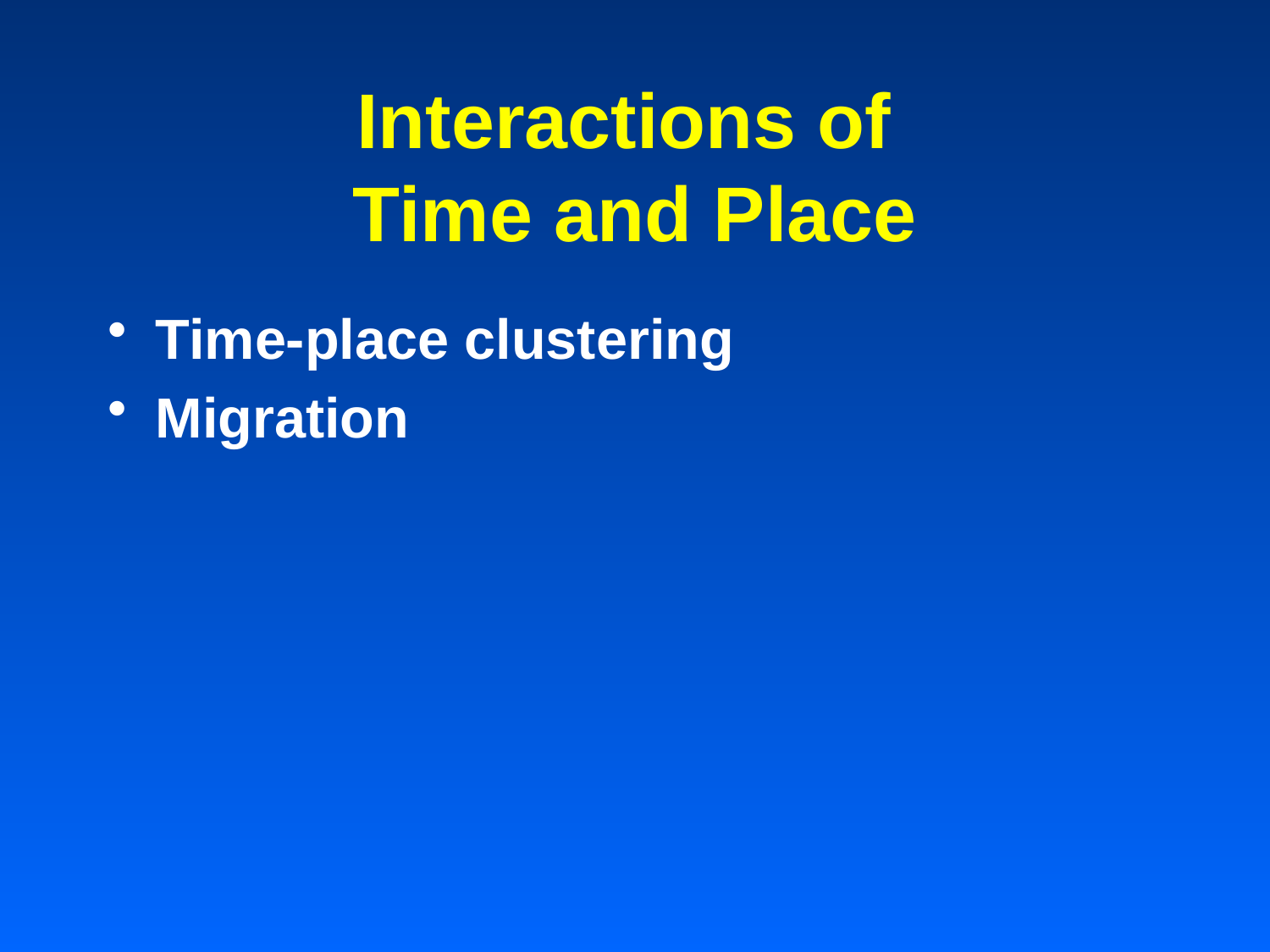

# Interactions of Time and Place
Time-place clustering
Migration